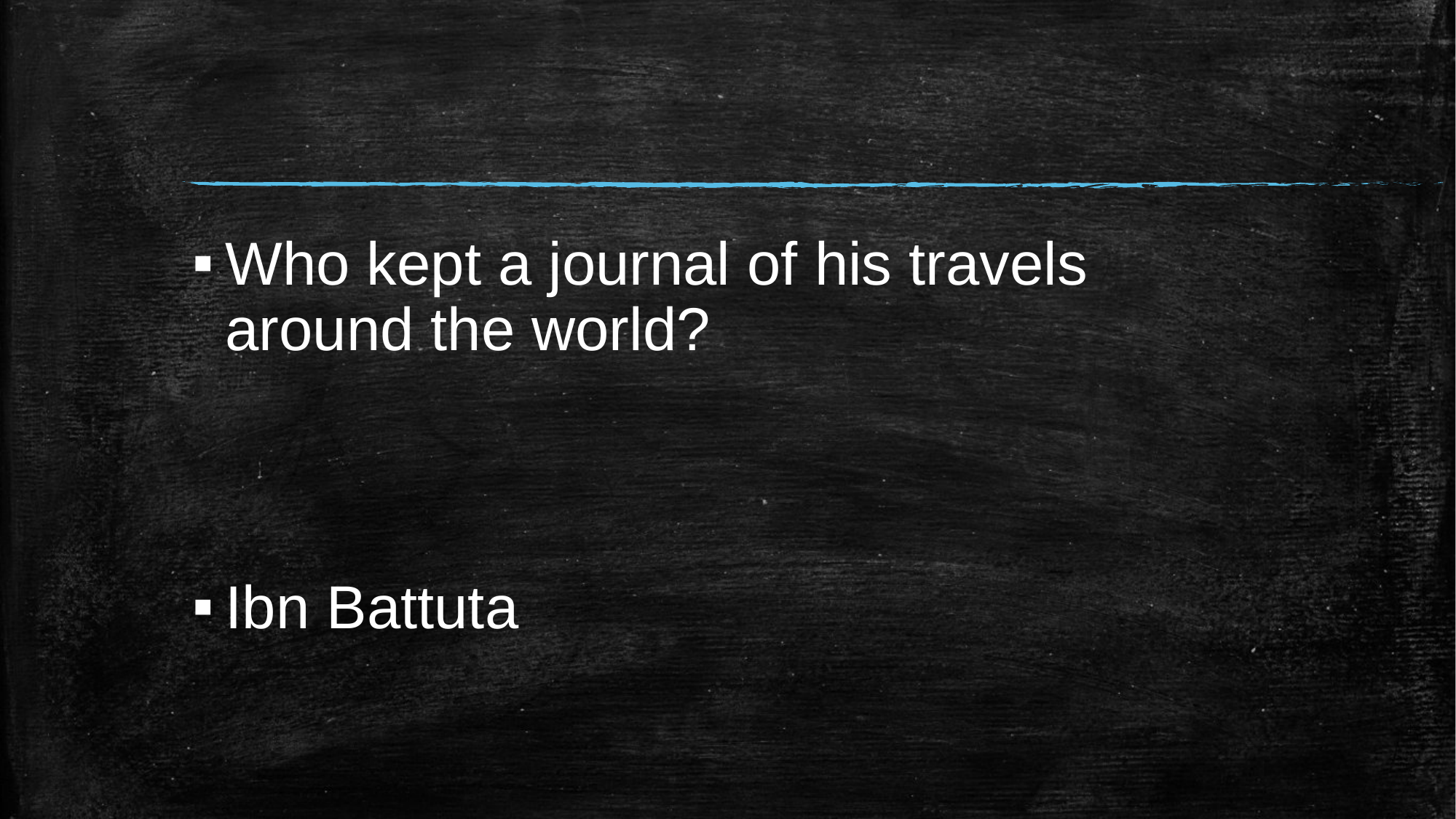

#
Who kept a journal of his travels around the world?

Ibn Battuta